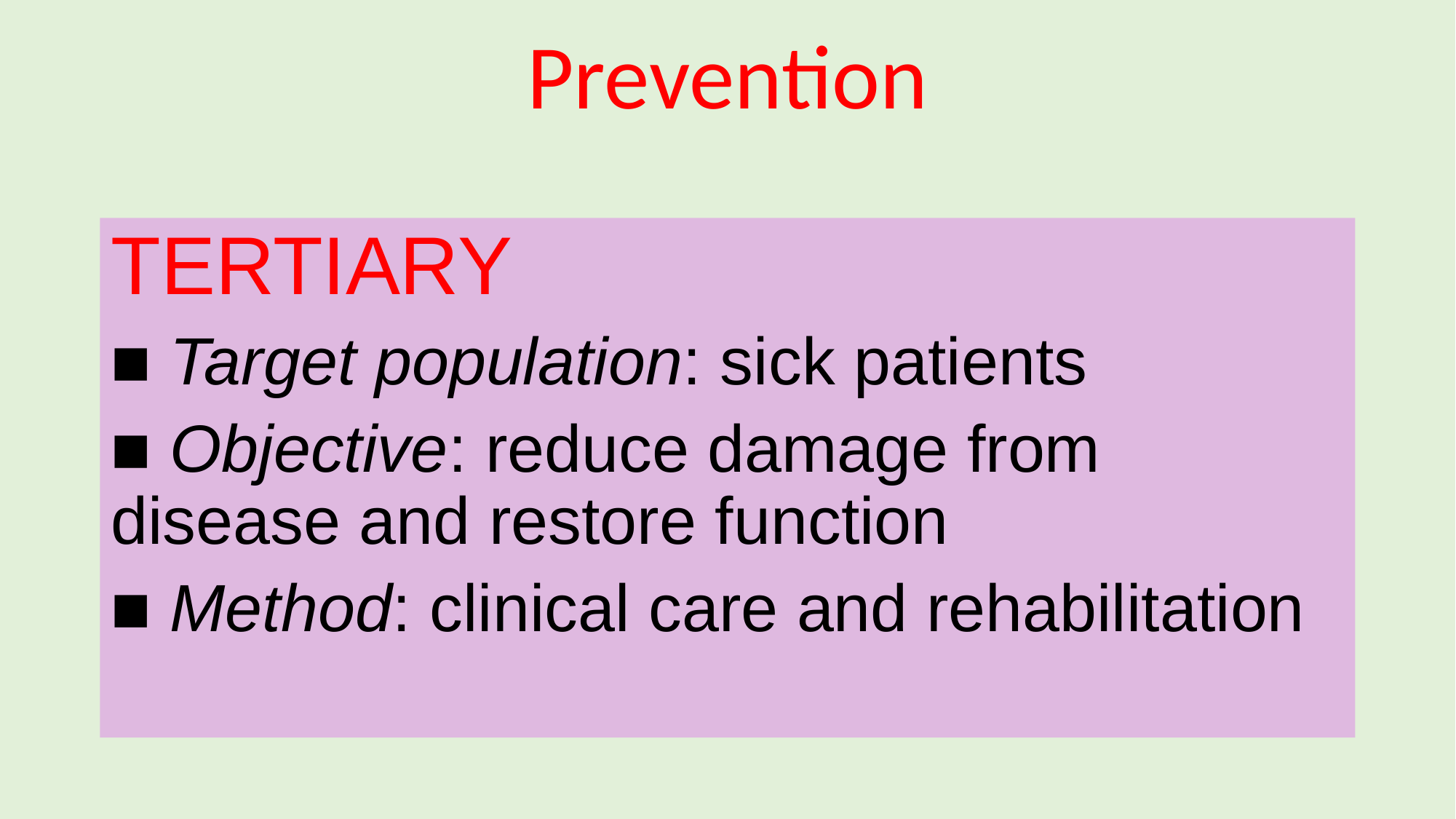

Prevention
#
TERTIARY
■ Target population: sick patients
■ Objective: reduce damage from disease and restore function
■ Method: clinical care and rehabilitation